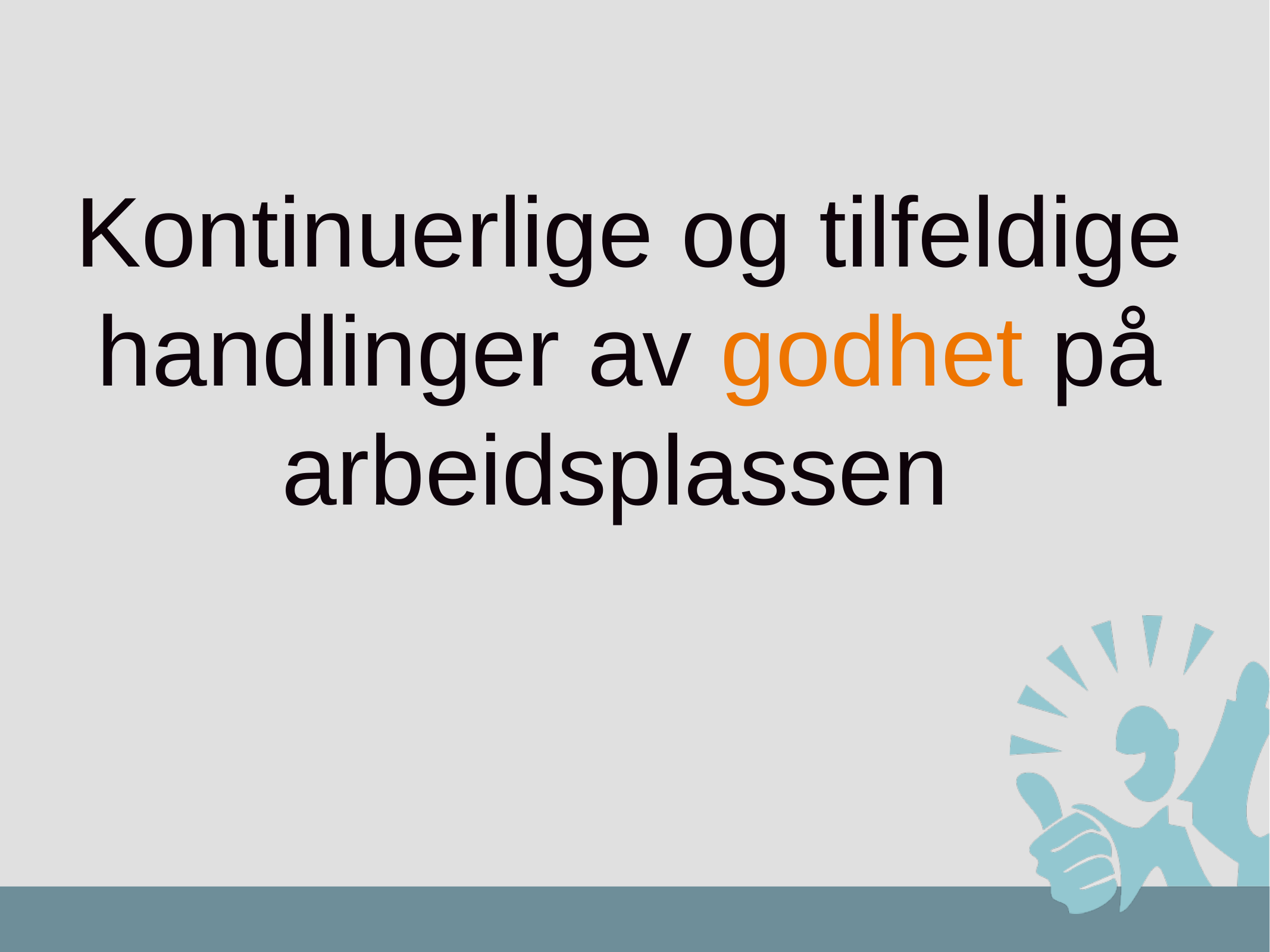

# Kontinuerlige og tilfeldige handlinger av godhet på arbeidsplassen